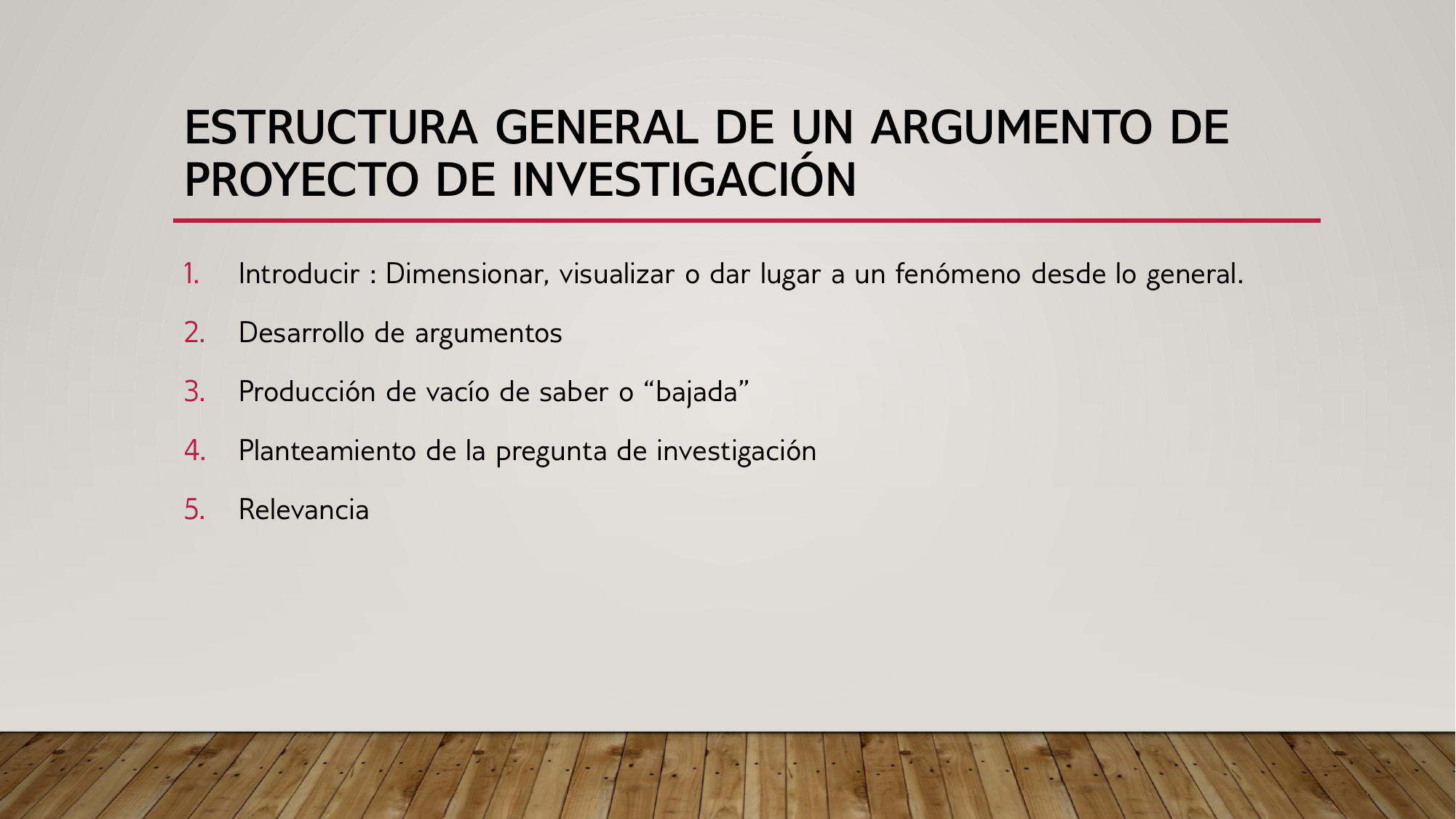

# Estructura general de un argumento de proyecto de investigación
Introducir : Dimensionar, visualizar o dar lugar a un fenómeno desde lo general.
Desarrollo de argumentos
Producción de vacío de saber o “bajada”
Planteamiento de la pregunta de investigación
Relevancia